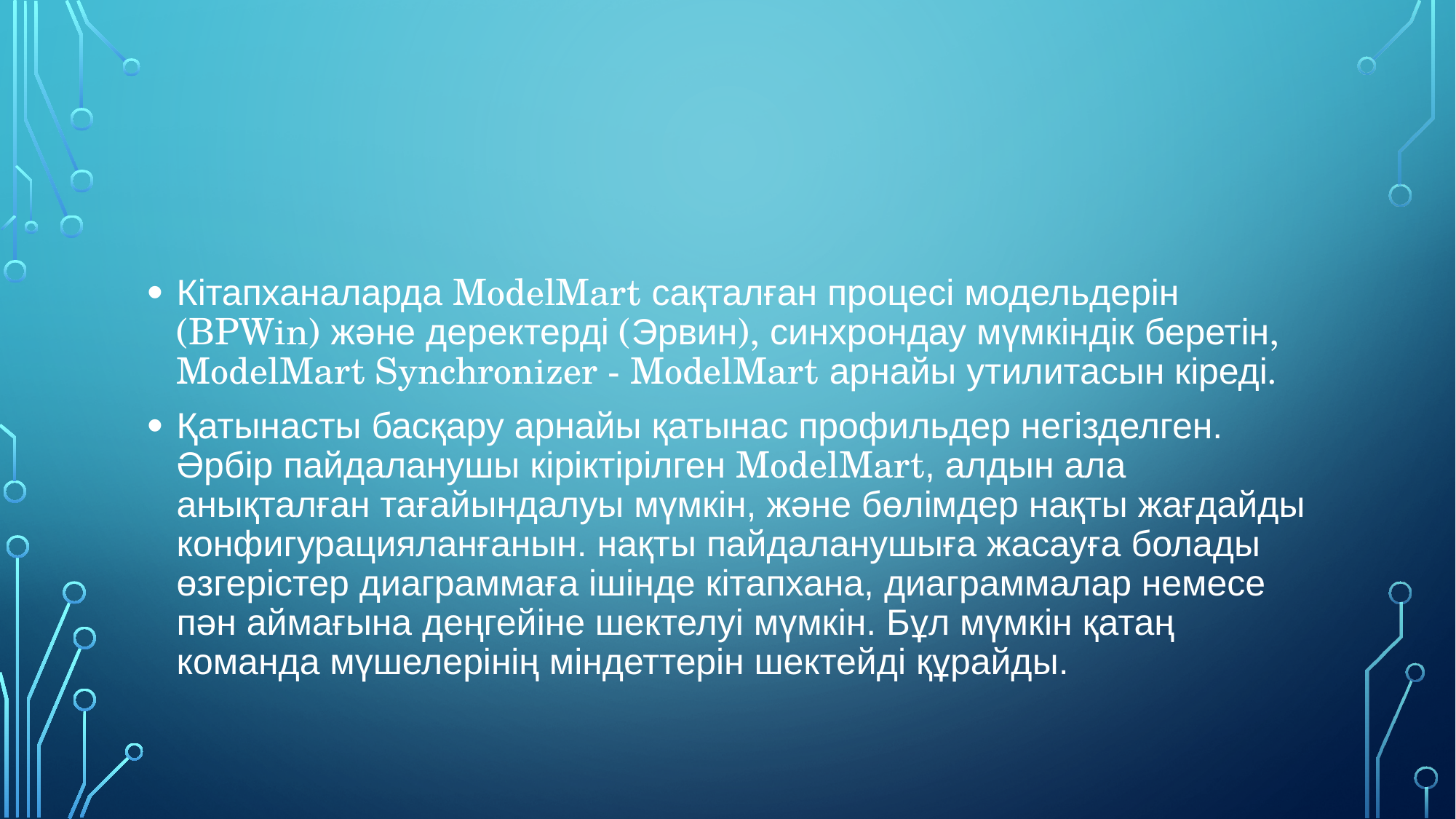

Кітапханаларда ModelMart сақталған процесі модельдерін (BPWin) және деректерді (Эрвин), синхрондау мүмкіндік беретін, ModelMart Synchronizer - ModelMart арнайы утилитасын кіреді.
Қатынасты басқару арнайы қатынас профильдер негізделген. Әрбір пайдаланушы кіріктірілген ModelMart, алдын ала анықталған тағайындалуы мүмкін, және бөлімдер нақты жағдайды конфигурацияланғанын. нақты пайдаланушыға жасауға болады өзгерістер диаграммаға ішінде кітапхана, диаграммалар немесе пән аймағына деңгейіне шектелуі мүмкін. Бұл мүмкін қатаң команда мүшелерінің міндеттерін шектейді құрайды.